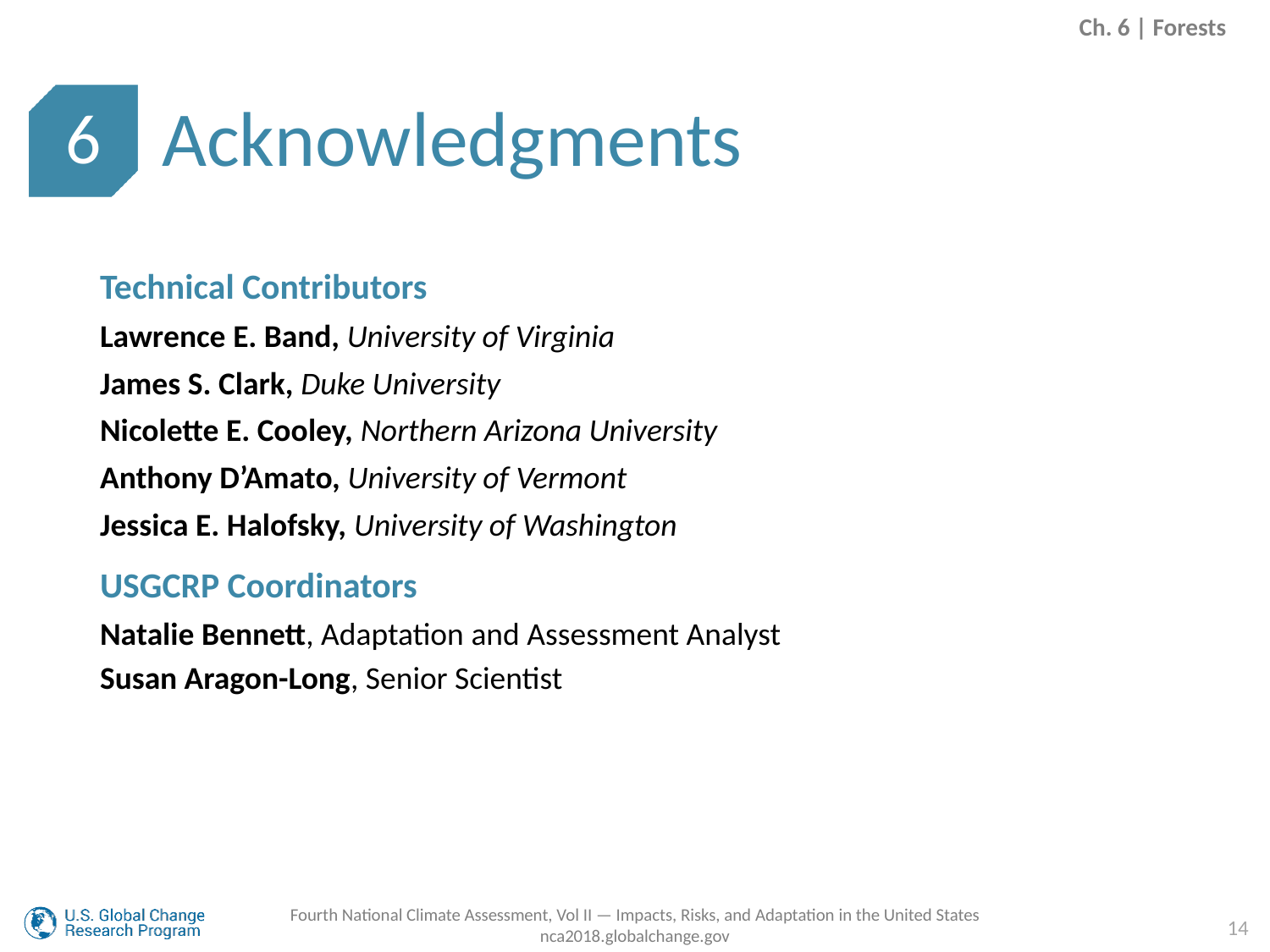

Ch. 6 | Forests
Acknowledgments
6
Technical Contributors
Lawrence E. Band, University of Virginia
James S. Clark, Duke University
Nicolette E. Cooley, Northern Arizona University
Anthony D’Amato, University of Vermont
Jessica E. Halofsky, University of Washington
USGCRP Coordinators
Natalie Bennett, Adaptation and Assessment Analyst
Susan Aragon-Long, Senior Scientist